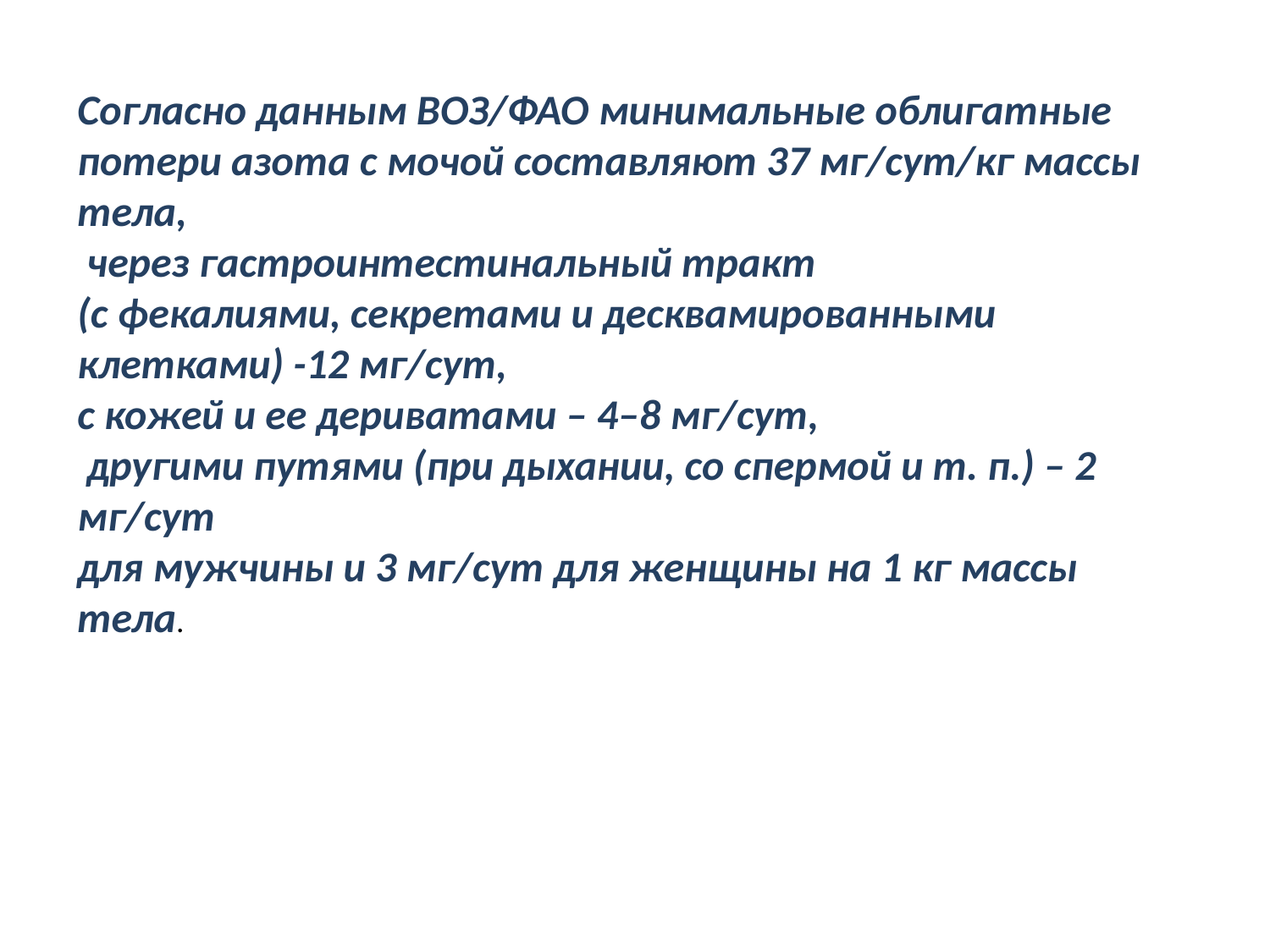

Согласно данным ВОЗ/ФАО минимальные облигатные потери азота с мочой составляют 37 мг/сут/кг массы тела,
 через гастроинтестинальный тракт
(с фекалиями, секретами и десквамированными клетками) -12 мг/сут,
с кожей и ее дериватами – 4–8 мг/сут,
 другими путями (при дыхании, со спермой и т. п.) – 2 мг/сут
для мужчины и 3 мг/сут для женщины на 1 кг массы тела.